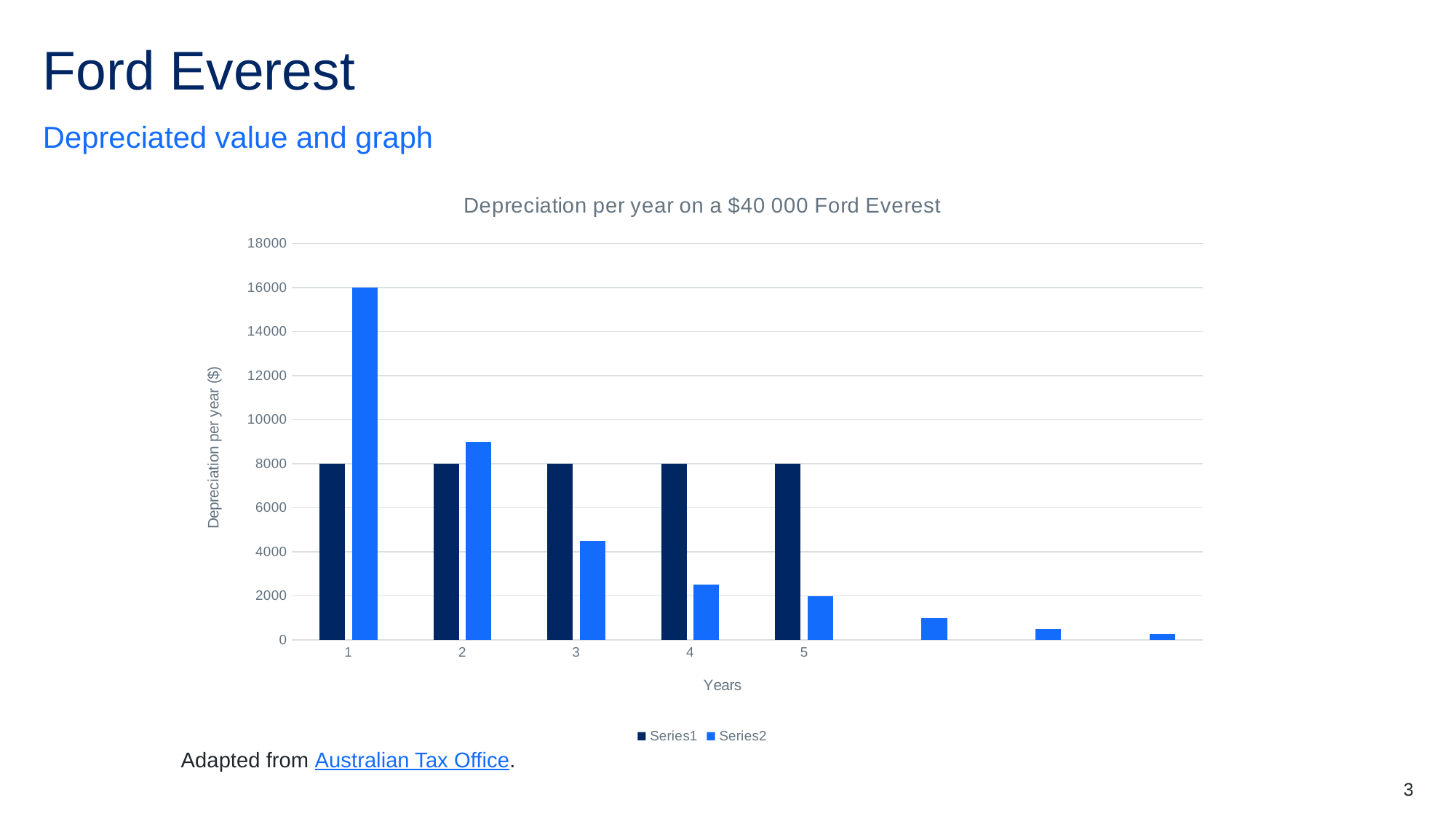

# Ford Everest
Depreciated value and graph

### Chart: Depreciation per year on a $40 000 Ford Everest

| Category |  |  |
|---|---|---|
Adapted from Australian Tax Office.
3